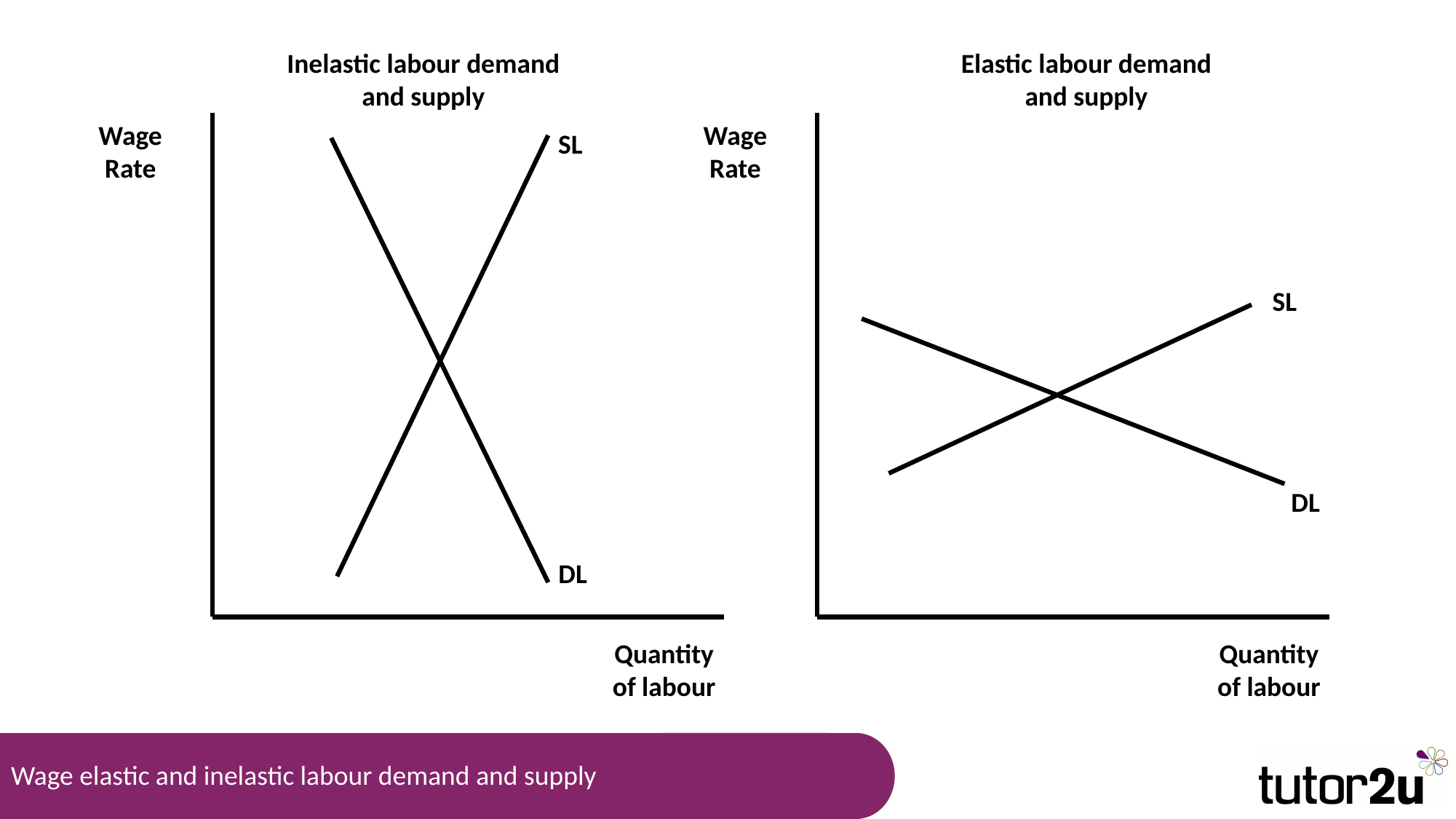

Inelastic labour demand and supply
Elastic labour demand and supply
Wage Rate
Wage Rate
SL
SL
DL
DL
Quantity of labour
Quantity of labour
# Wage elastic and inelastic labour demand and supply